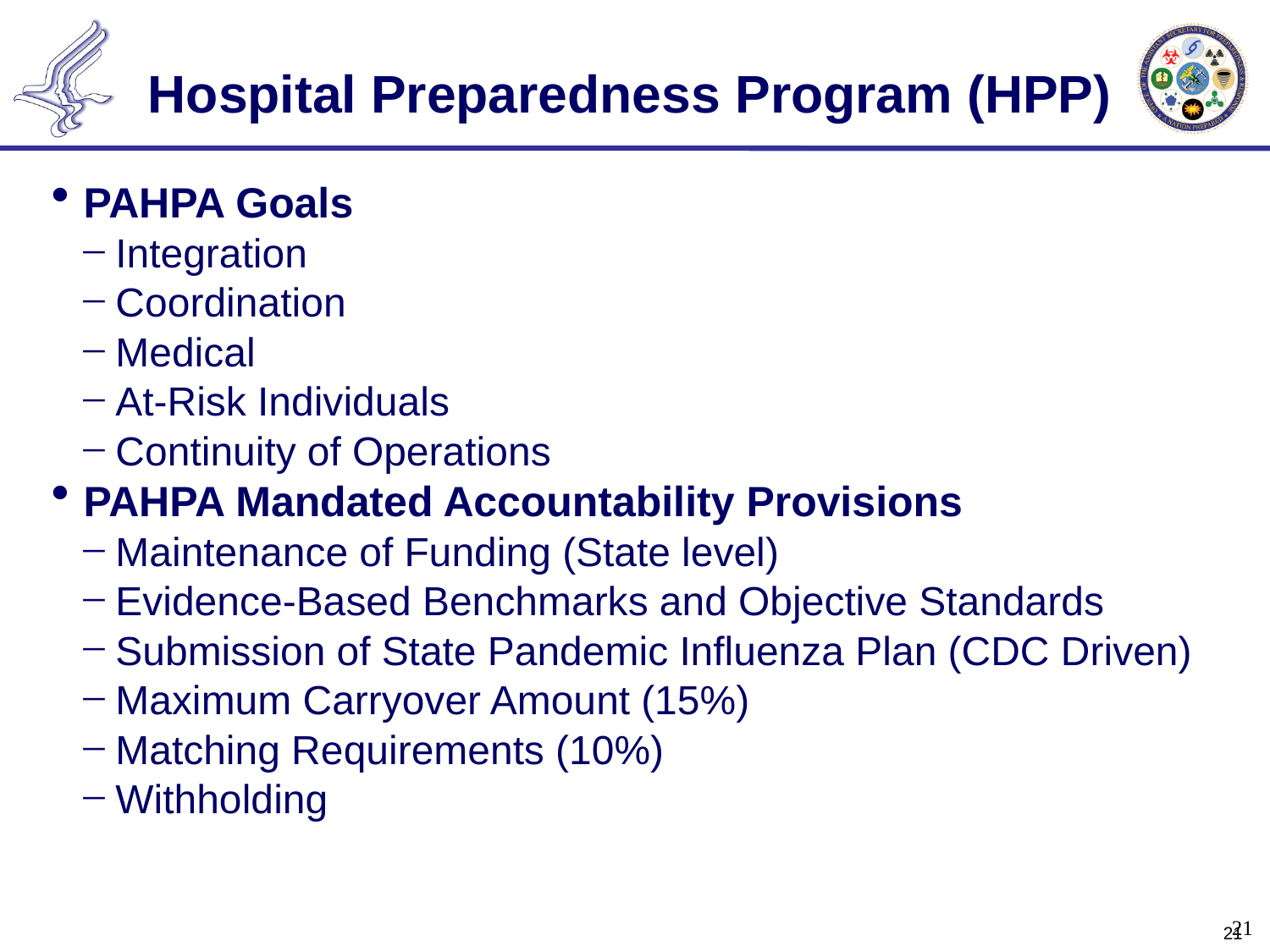

Hospital Preparedness Program (HPP)
PAHPA Goals
Integration
Coordination
Medical
At-Risk Individuals
Continuity of Operations
PAHPA Mandated Accountability Provisions
Maintenance of Funding (State level)
Evidence-Based Benchmarks and Objective Standards
Submission of State Pandemic Influenza Plan (CDC Driven)
Maximum Carryover Amount (15%)
Matching Requirements (10%)
Withholding
21
21